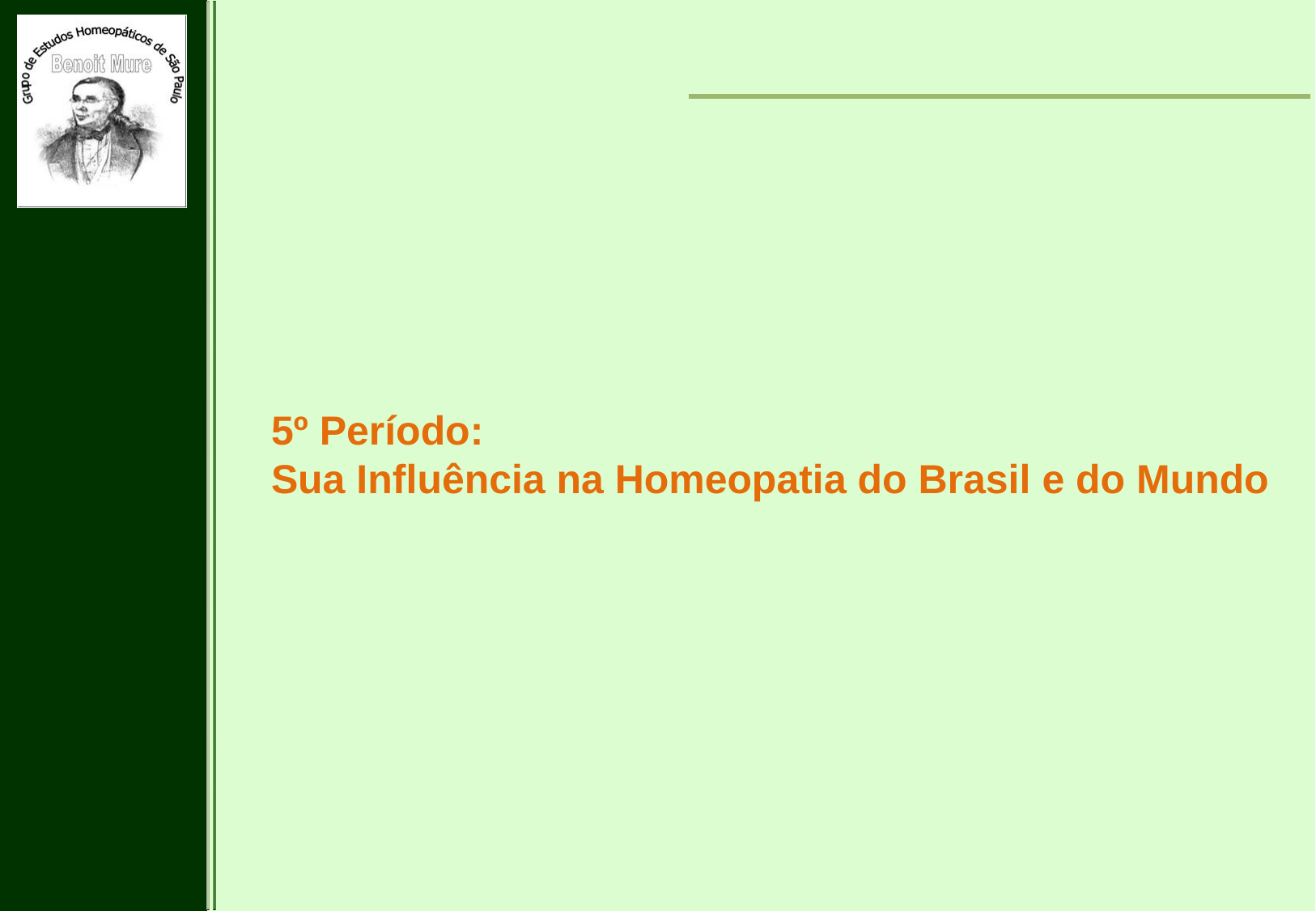

5º Período:
Sua Influência na Homeopatia do Brasil e do Mundo